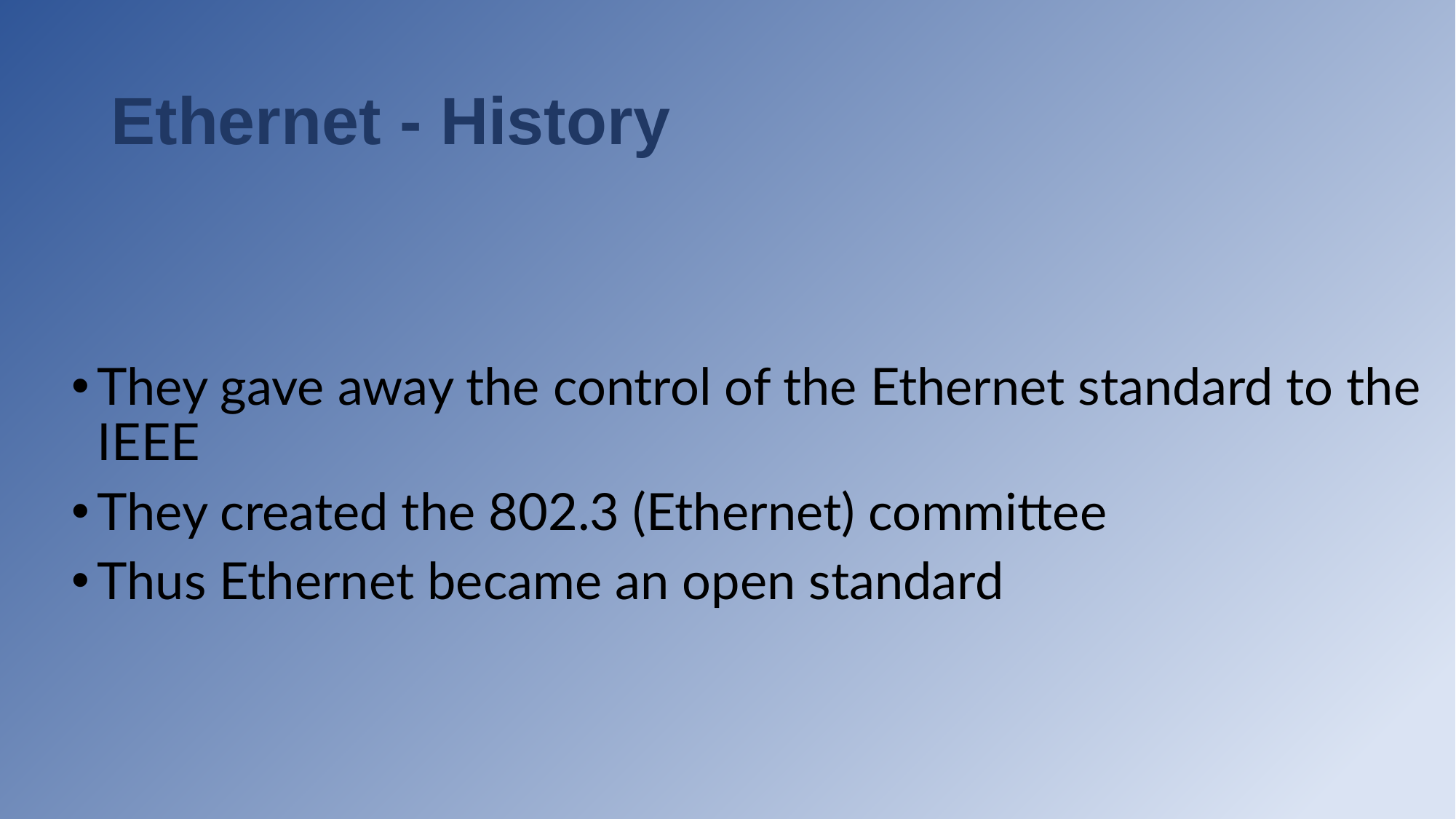

# Ethernet - History
They gave away the control of the Ethernet standard to the IEEE
They created the 802.3 (Ethernet) committee
Thus Ethernet became an open standard